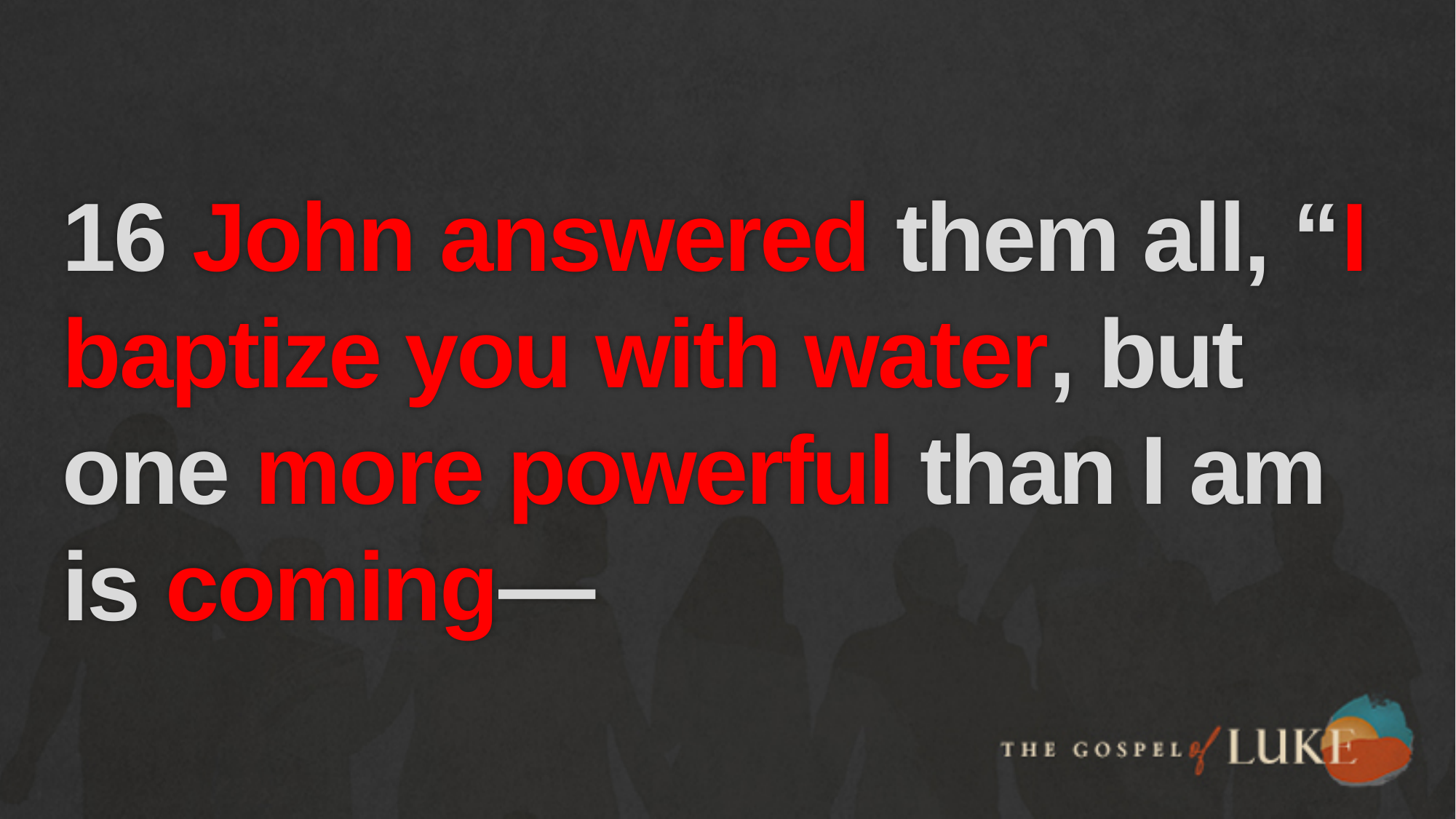

# 16 John answered them all, “I baptize you with water, but one more powerful than I am is coming—